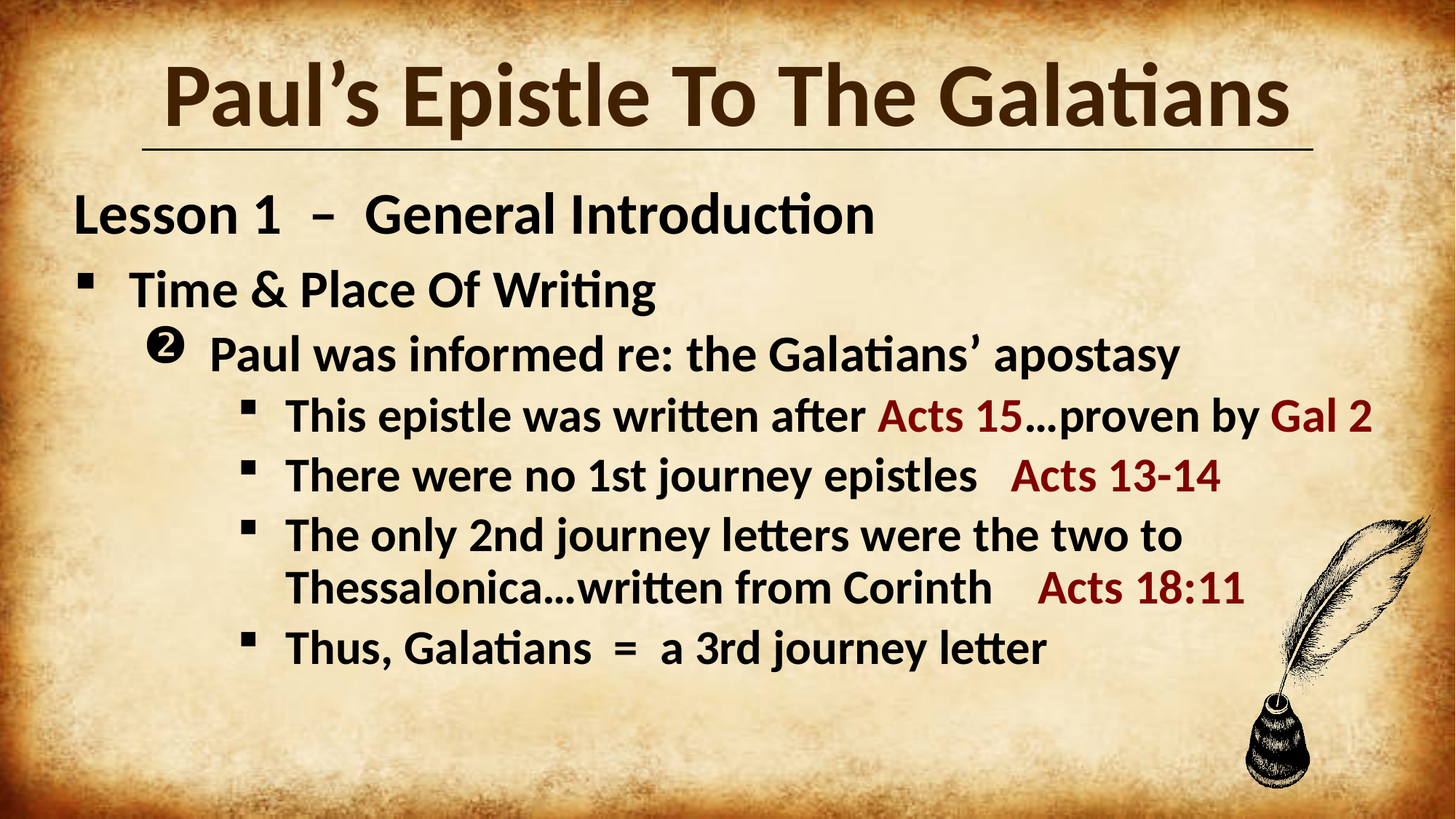

# Paul’s Epistle To The Galatians
Lesson 1  –  General Introduction
Time & Place Of Writing
Paul was informed re: the Galatians’ apostasy
This epistle was written after Acts 15…proven by Gal 2
There were no 1st journey epistles   Acts 13-14
The only 2nd journey letters were the two to Thessalonica…written from Corinth    Acts 18:11
Thus, Galatians  =  a 3rd journey letter